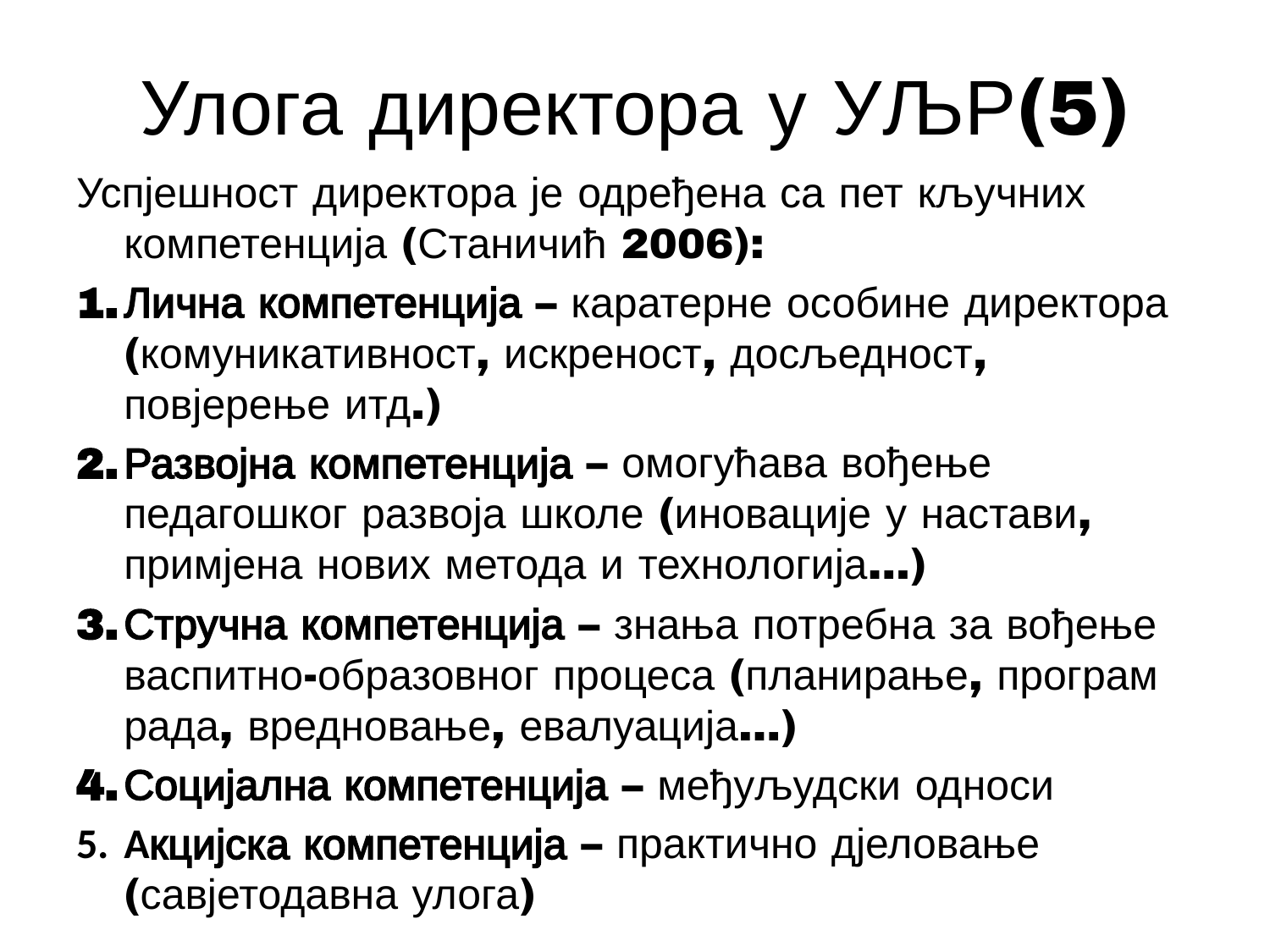

# Улога директора у УЉР(5)
Успјешност директора је одређена са пет кључних компетенција (Станичић 2006):
Лична компетенција – каратерне особине директора (комуникативност, искреност, досљедност, повјерење итд.)
Развојна компетенција – омогућава вођење педагошког развоја школе (иновације у настави, примјена нових метода и технологија…)
Стручна компетенција – знања потребна за вођење васпитно-образовног процеса (планирање, програм рада, вредновање, евалуација…)
Социјална компетенција – међуљудски односи
Aкцијска компетенција – практично дјеловање (савјетодавна улога)